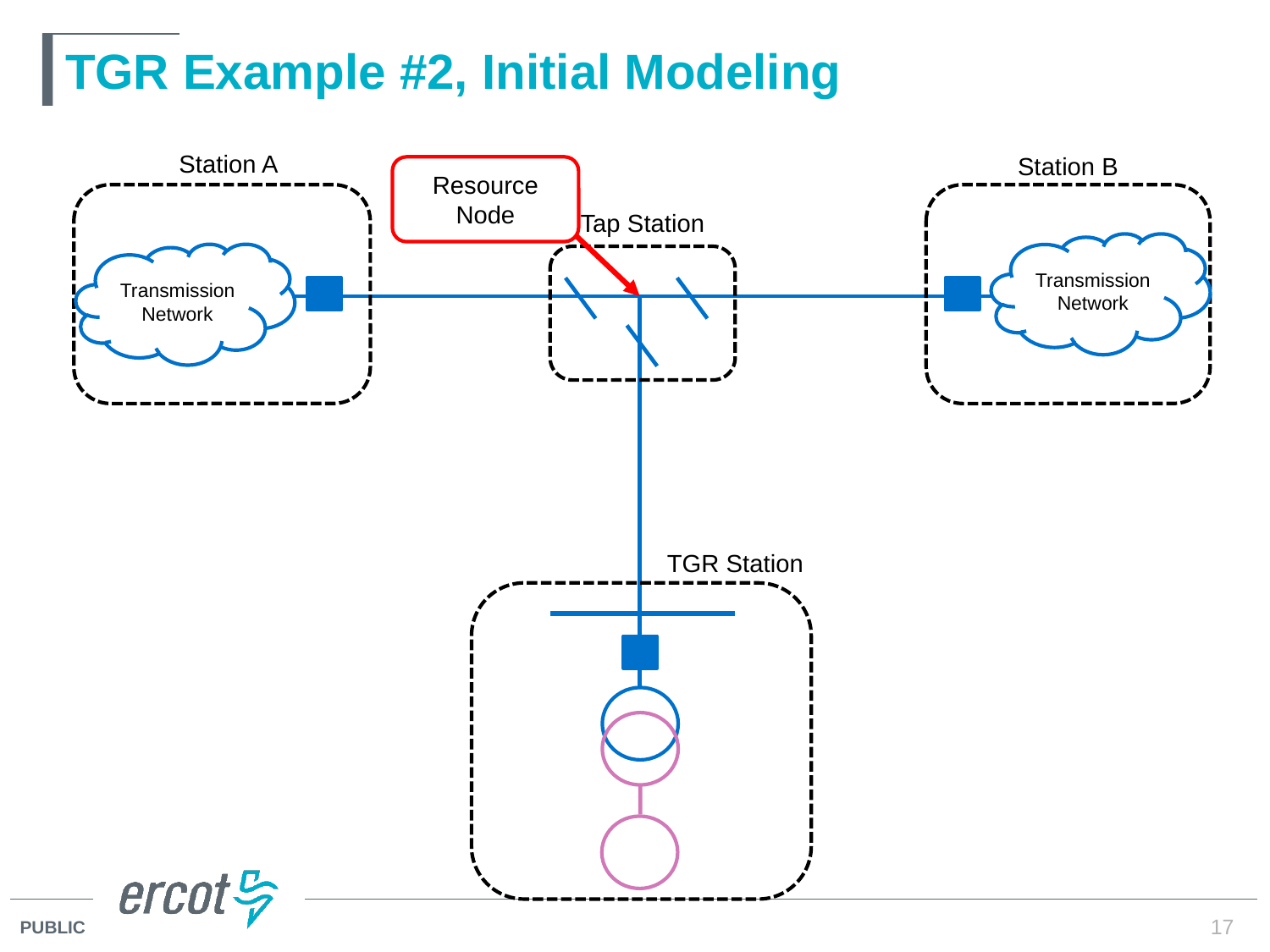

# TGR Example #2, Initial Modeling
Station A
Station B
Resource Node

Tap Station
Transmission
Network
Transmission
Network

TGR Station

17